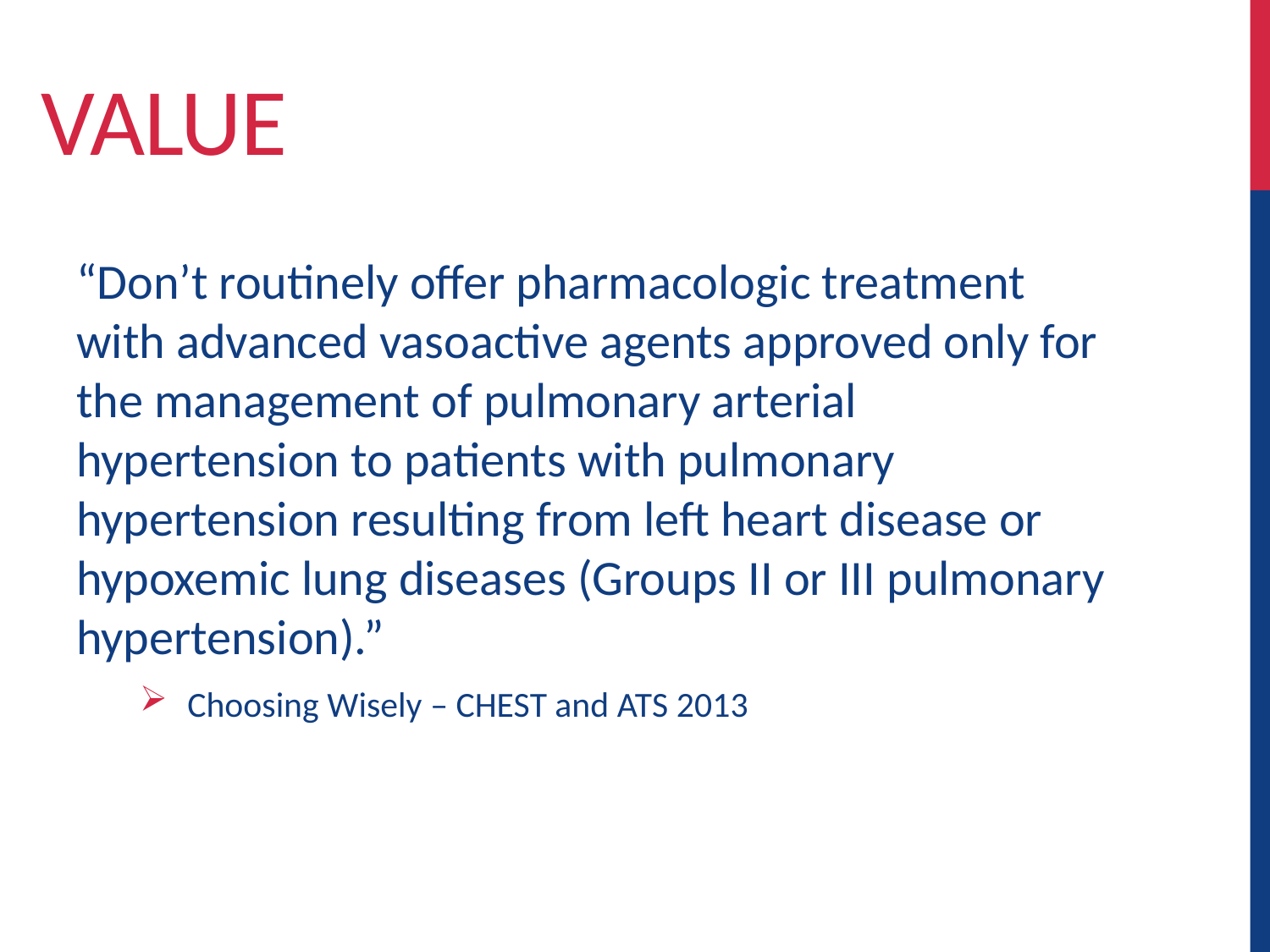

# Value
“Don’t routinely offer pharmacologic treatment with advanced vasoactive agents approved only for the management of pulmonary arterial hypertension to patients with pulmonary hypertension resulting from left heart disease or hypoxemic lung diseases (Groups II or III pulmonary hypertension).”
Choosing Wisely – CHEST and ATS 2013